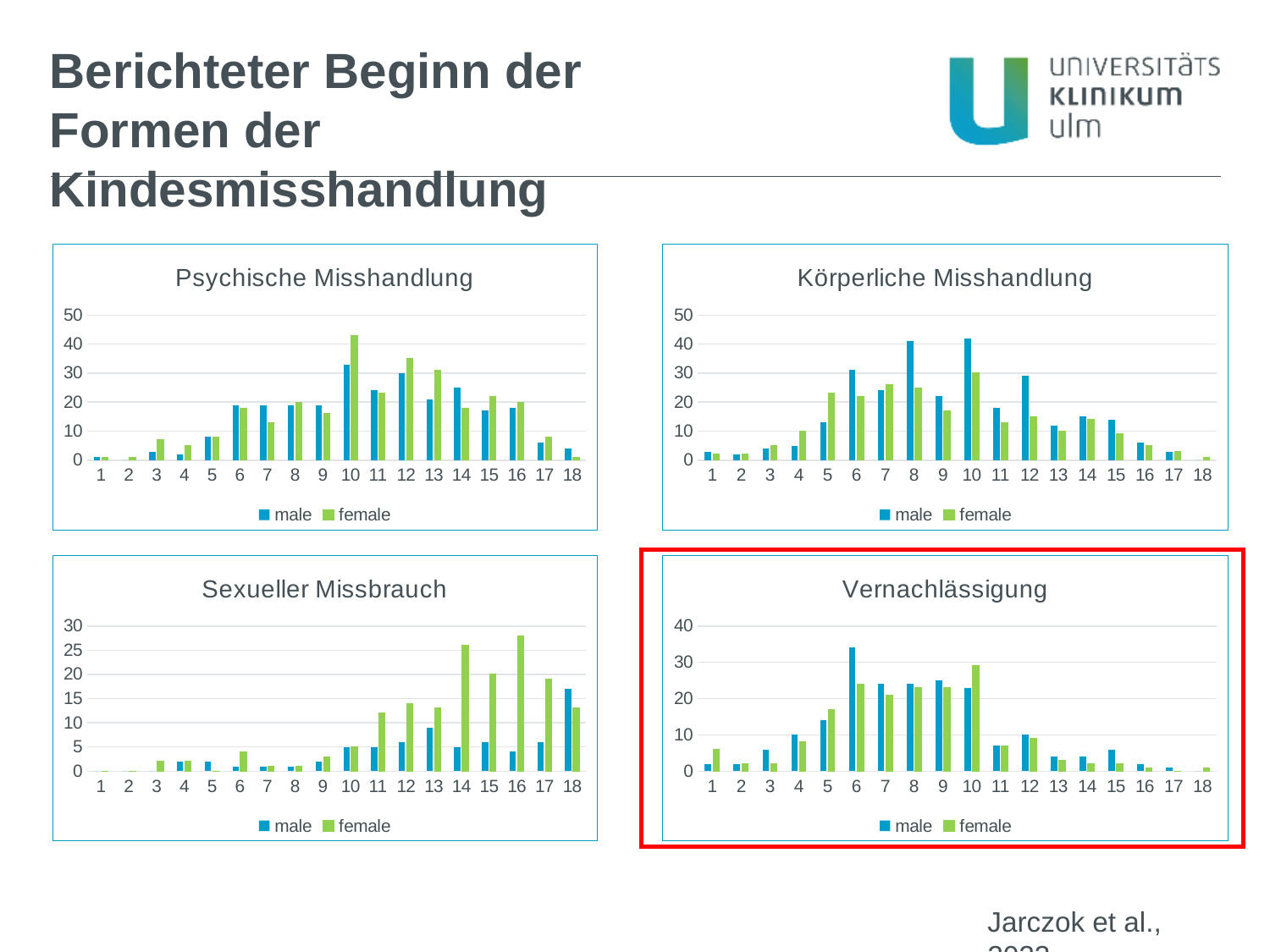

Berichteter Beginn der Formen der Kindesmisshandlung

### Chart: Psychische Misshandlung

| Category | male | female |
|---|---|---|
| 1 | 1.0 | 1.0 |
| 2 | 0.0 | 1.0 |
| 3 | 3.0 | 7.0 |
| 4 | 2.0 | 5.0 |
| 5 | 8.0 | 8.0 |
| 6 | 19.0 | 18.0 |
| 7 | 19.0 | 13.0 |
| 8 | 19.0 | 20.0 |
| 9 | 19.0 | 16.0 |
| 10 | 33.0 | 43.0 |
| 11 | 24.0 | 23.0 |
| 12 | 30.0 | 35.0 |
| 13 | 21.0 | 31.0 |
| 14 | 25.0 | 18.0 |
| 15 | 17.0 | 22.0 |
| 16 | 18.0 | 20.0 |
| 17 | 6.0 | 8.0 |
| 18 | 4.0 | 1.0 |

### Chart: Körperliche Misshandlung

| Category | male | female |
|---|---|---|
| 1 | 3.0 | 2.0 |
| 2 | 2.0 | 2.0 |
| 3 | 4.0 | 5.0 |
| 4 | 5.0 | 10.0 |
| 5 | 13.0 | 23.0 |
| 6 | 31.0 | 22.0 |
| 7 | 24.0 | 26.0 |
| 8 | 41.0 | 25.0 |
| 9 | 22.0 | 17.0 |
| 10 | 42.0 | 30.0 |
| 11 | 18.0 | 13.0 |
| 12 | 29.0 | 15.0 |
| 13 | 12.0 | 10.0 |
| 14 | 15.0 | 14.0 |
| 15 | 14.0 | 9.0 |
| 16 | 6.0 | 5.0 |
| 17 | 3.0 | 3.0 |
| 18 | 0.0 | 1.0 |

### Chart: Sexueller Missbrauch

| Category | male | female |
|---|---|---|
| 1 | 0.0 | 0.0 |
| 2 | 0.0 | 0.0 |
| 3 | 0.0 | 2.0 |
| 4 | 2.0 | 2.0 |
| 5 | 2.0 | 0.0 |
| 6 | 1.0 | 4.0 |
| 7 | 1.0 | 1.0 |
| 8 | 1.0 | 1.0 |
| 9 | 2.0 | 3.0 |
| 10 | 5.0 | 5.0 |
| 11 | 5.0 | 12.0 |
| 12 | 6.0 | 14.0 |
| 13 | 9.0 | 13.0 |
| 14 | 5.0 | 26.0 |
| 15 | 6.0 | 20.0 |
| 16 | 4.0 | 28.0 |
| 17 | 6.0 | 19.0 |
| 18 | 17.0 | 13.0 |

### Chart: Vernachlässigung

| Category | male | female |
|---|---|---|
| 1 | 2.0 | 6.0 |
| 2 | 2.0 | 2.0 |
| 3 | 6.0 | 2.0 |
| 4 | 10.0 | 8.0 |
| 5 | 14.0 | 17.0 |
| 6 | 34.0 | 24.0 |
| 7 | 24.0 | 21.0 |
| 8 | 24.0 | 23.0 |
| 9 | 25.0 | 23.0 |
| 10 | 23.0 | 29.0 |
| 11 | 7.0 | 7.0 |
| 12 | 10.0 | 9.0 |
| 13 | 4.0 | 3.0 |
| 14 | 4.0 | 2.0 |
| 15 | 6.0 | 2.0 |
| 16 | 2.0 | 1.0 |
| 17 | 1.0 | 0.0 |
| 18 | 0.0 | 1.0 |
Jarczok et al., 2023